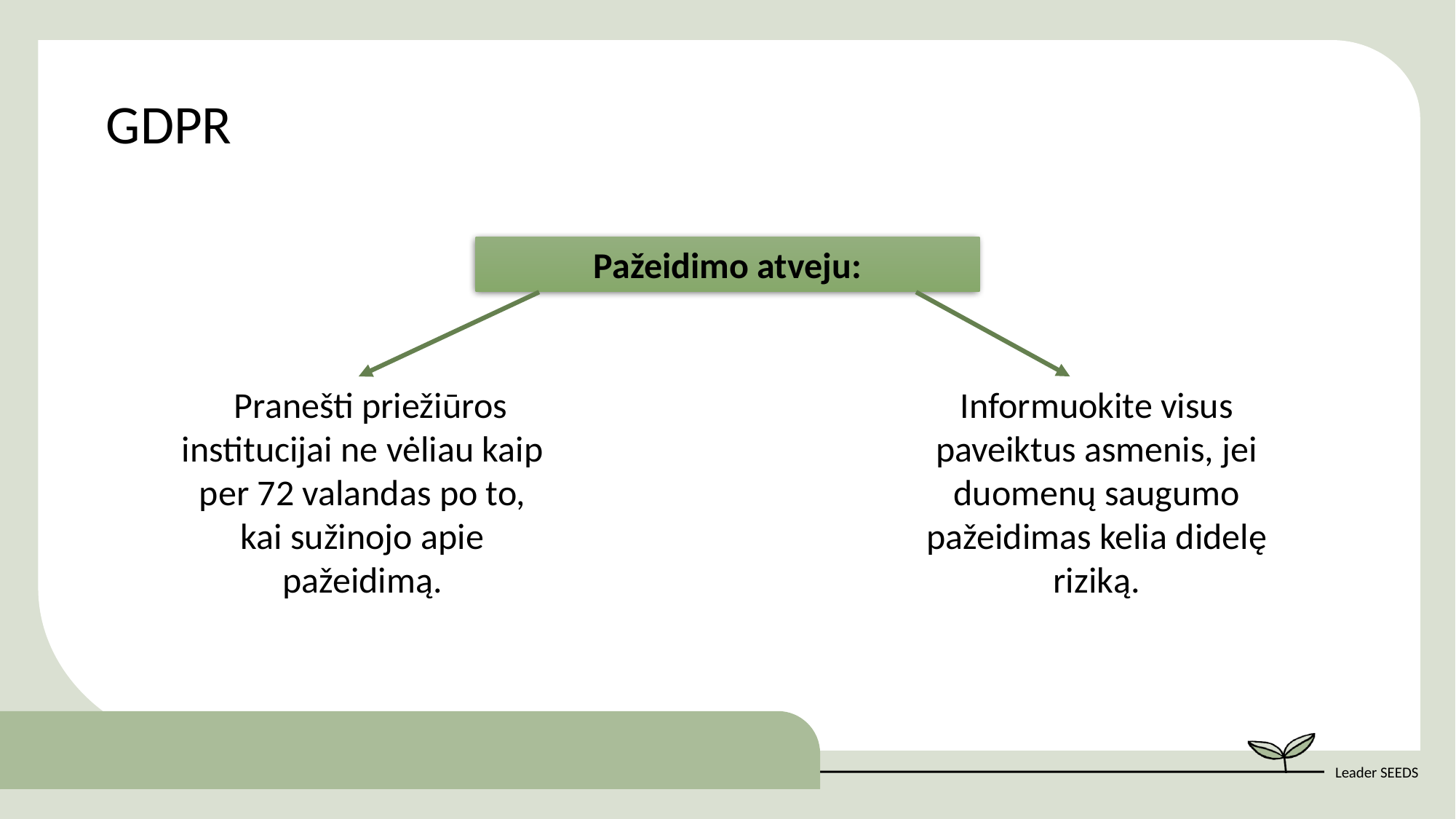

GDPR
Pažeidimo atveju:
  Pranešti priežiūros institucijai ne vėliau kaip per 72 valandas po to, kai sužinojo apie pažeidimą.
Informuokite visus paveiktus asmenis, jei duomenų saugumo pažeidimas kelia didelę riziką.